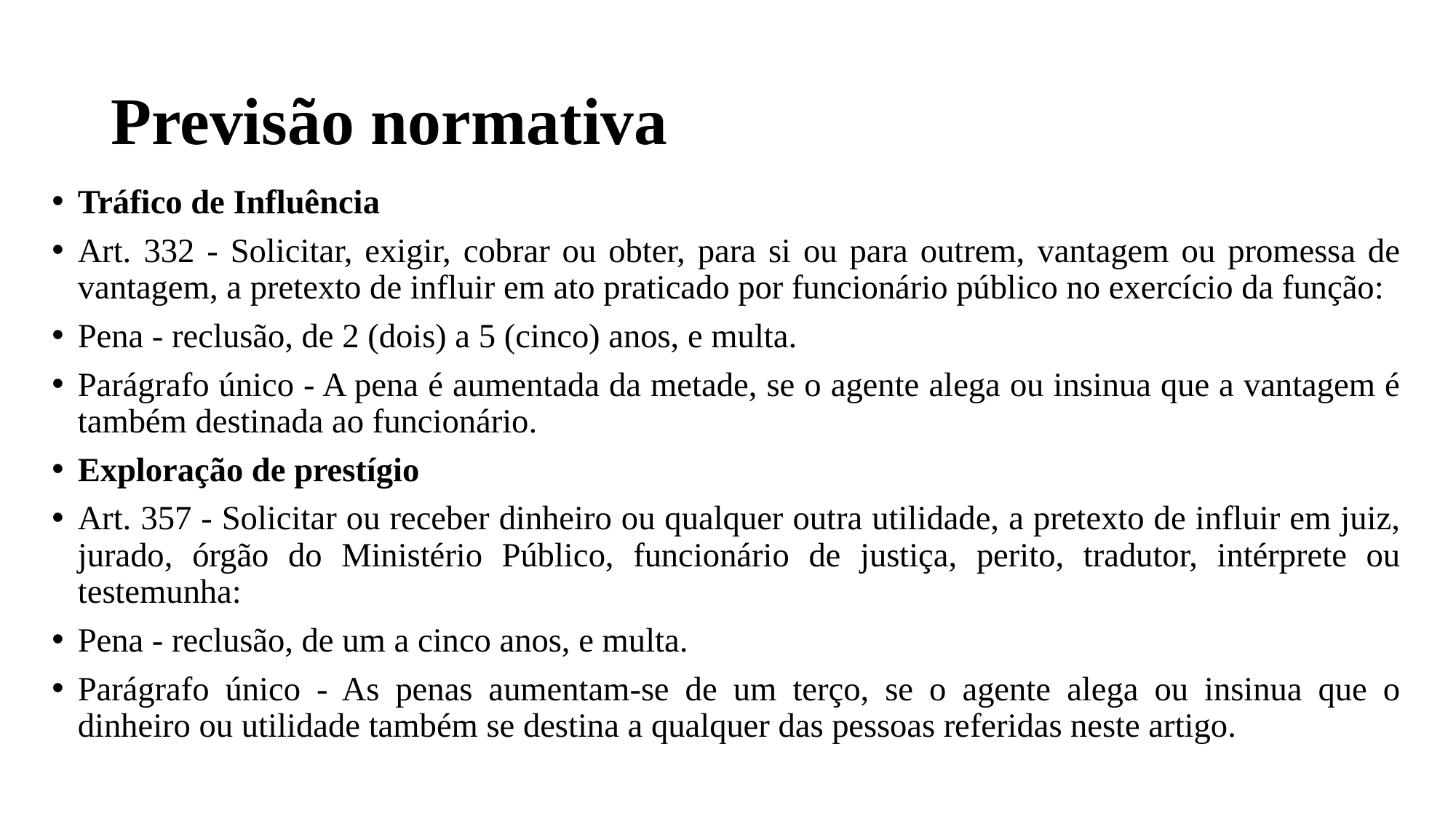

# Previsão normativa
Tráfico de Influência
Art. 332 - Solicitar, exigir, cobrar ou obter, para si ou para outrem, vantagem ou promessa de vantagem, a pretexto de influir em ato praticado por funcionário público no exercício da função:
Pena - reclusão, de 2 (dois) a 5 (cinco) anos, e multa.
Parágrafo único - A pena é aumentada da metade, se o agente alega ou insinua que a vantagem é também destinada ao funcionário.
Exploração de prestígio
Art. 357 - Solicitar ou receber dinheiro ou qualquer outra utilidade, a pretexto de influir em juiz, jurado, órgão do Ministério Público, funcionário de justiça, perito, tradutor, intérprete ou testemunha:
Pena - reclusão, de um a cinco anos, e multa.
Parágrafo único - As penas aumentam-se de um terço, se o agente alega ou insinua que o dinheiro ou utilidade também se destina a qualquer das pessoas referidas neste artigo.